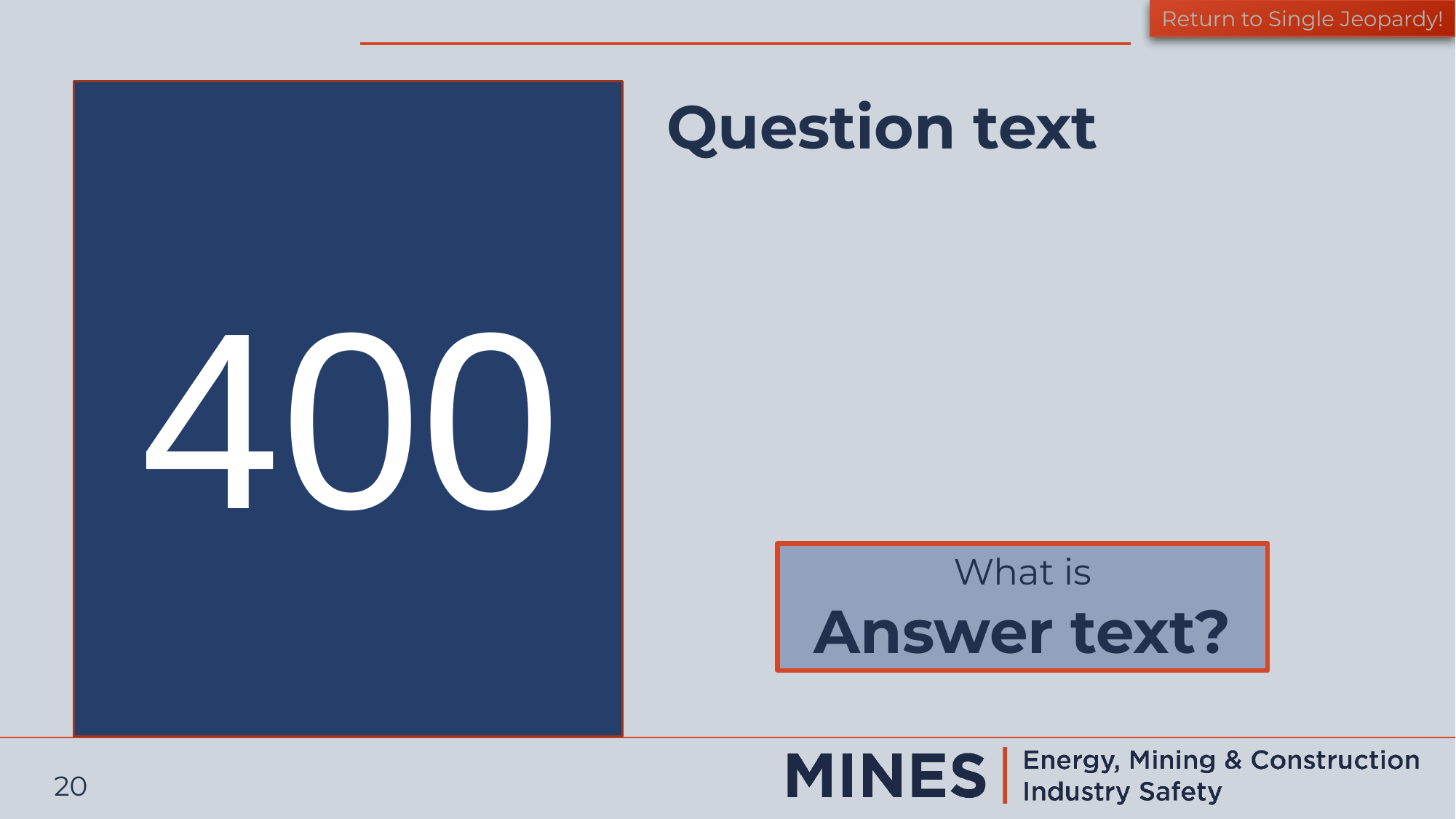

Return to Single Jeopardy!
Question text
400
What is
Answer text?
20